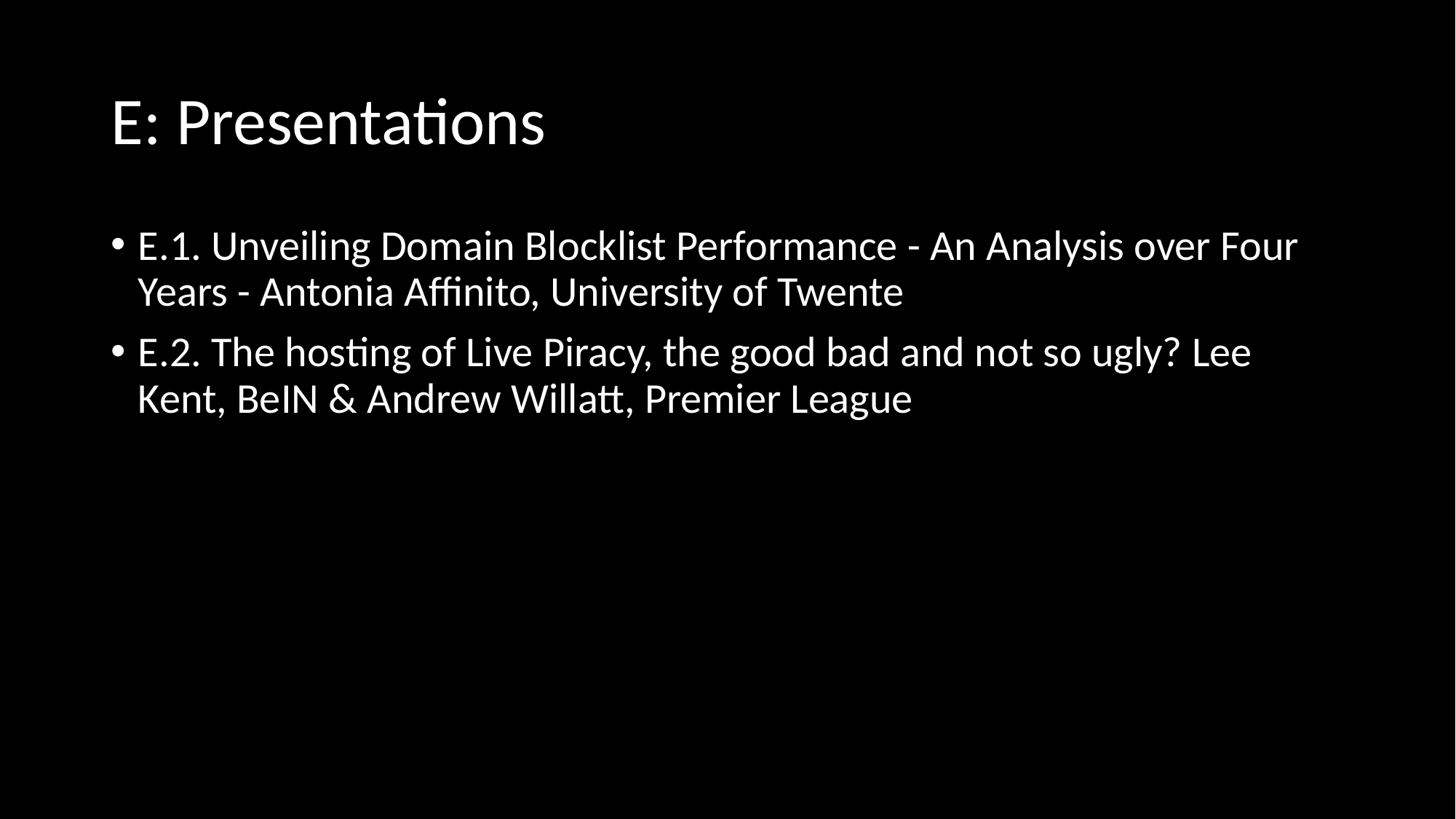

# E: Presentations
E.1. Unveiling Domain Blocklist Performance - An Analysis over Four Years - Antonia Affinito, University of Twente
E.2. The hosting of Live Piracy, the good bad and not so ugly? Lee Kent, BeIN & Andrew Willatt, Premier League